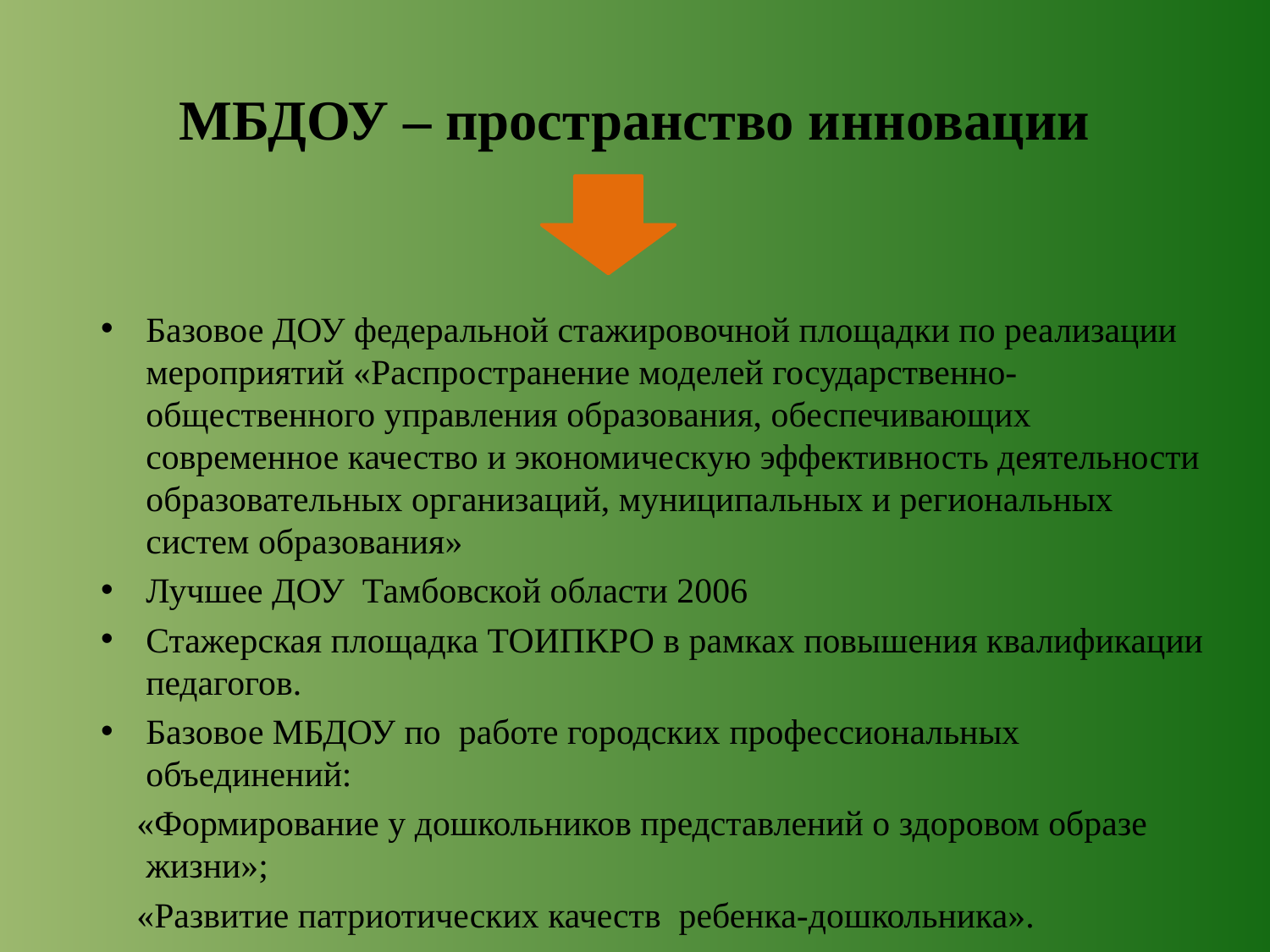

# МБДОУ – пространство инновации

Базовое ДОУ федеральной стажировочной площадки по реализации мероприятий «Распространение моделей государственно-общественного управления образования, обеспечивающих  современное качество и экономическую эффективность деятельности образовательных организаций, муниципальных и региональных систем образования»
Лучшее ДОУ  Тамбовской области 2006
Стажерская площадка ТОИПКРО в рамках повышения квалификации педагогов.
Базовое МБДОУ по  работе городских профессиональных   объединений:
    «Формирование у дошкольников представлений о здоровом образе жизни»;
    «Развитие патриотических качеств  ребенка-дошкольника».